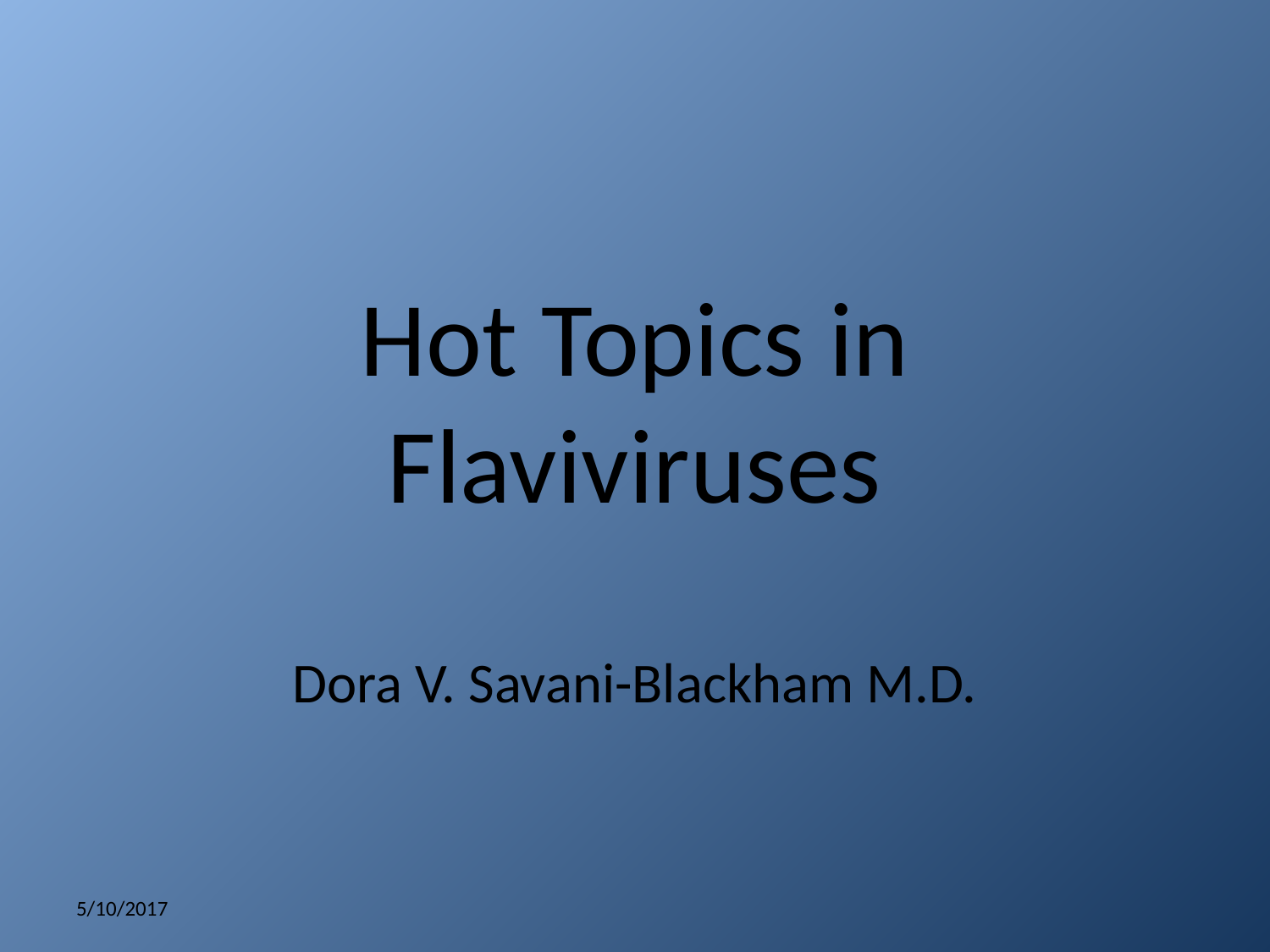

# Hot Topics in Flaviviruses

Dora V. Savani-Blackham M.D.
5/10/2017
Hot Topics  in Flaviviruses – Savani
1